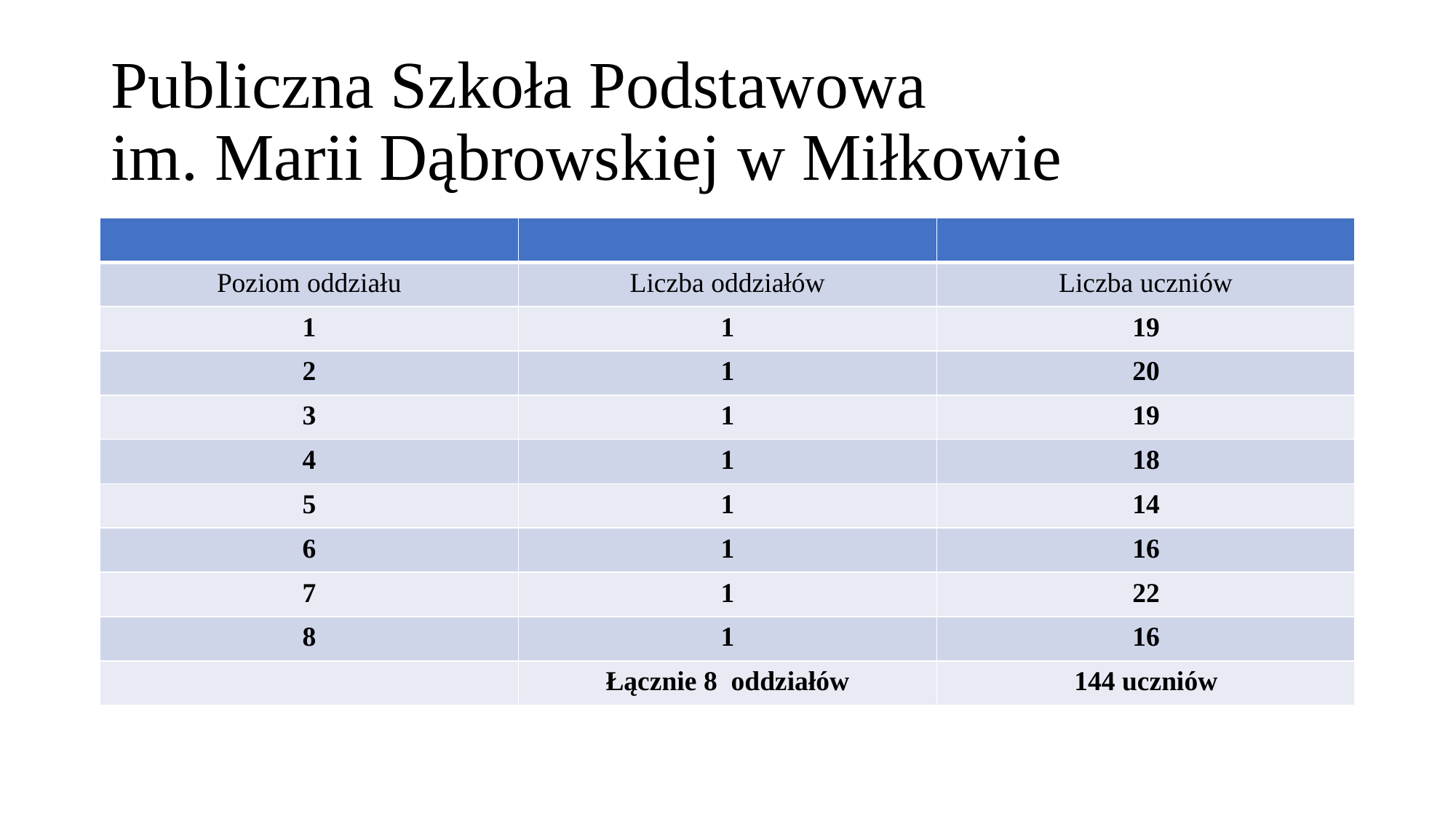

# Publiczna Szkoła Podstawowa                        im. Marii Dąbrowskiej w Miłkowie
|  |  |  |
| --- | --- | --- |
| Poziom oddziału | Liczba oddziałów | Liczba uczniów |
| 1 | 1 | 19 |
| 2 | 1 | 20 |
| 3 | 1 | 19 |
| 4 | 1 | 18 |
| 5 | 1 | 14 |
| 6 | 1 | 16 |
| 7 | 1 | 22 |
| 8 | 1 | 16 |
|  | Łącznie 8 oddziałów | 144 uczniów |